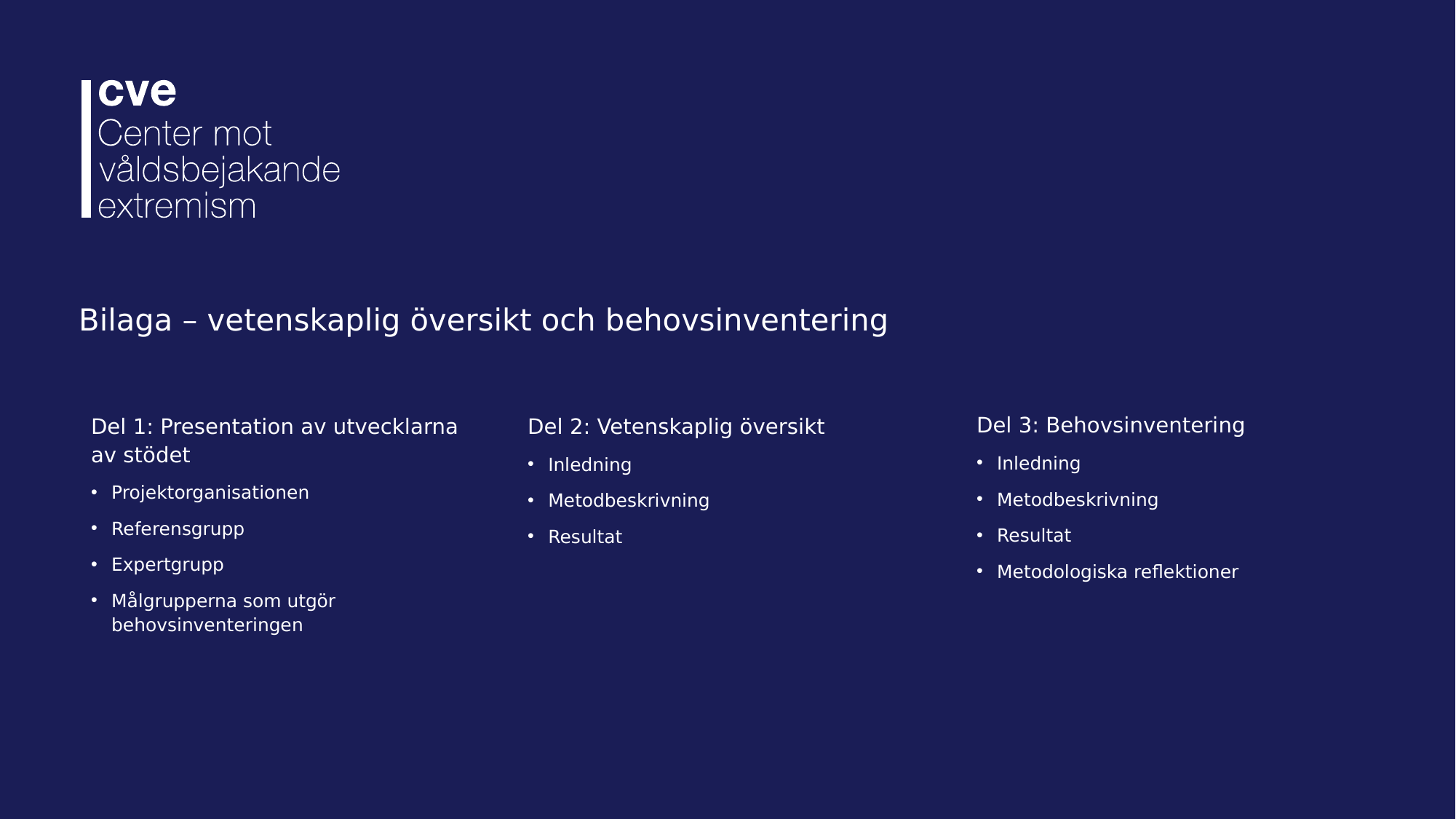

# Bilaga – vetenskaplig översikt och behovsinventering
Del 3: Behovsinventering
Inledning
Metodbeskrivning
Resultat
Metodologiska reflektioner
Del 1: Presentation av utvecklarna av stödet
Projektorganisationen
Referensgrupp
Expertgrupp
Målgrupperna som utgör behovsinventeringen
Del 2: Vetenskaplig översikt
Inledning
Metodbeskrivning
Resultat